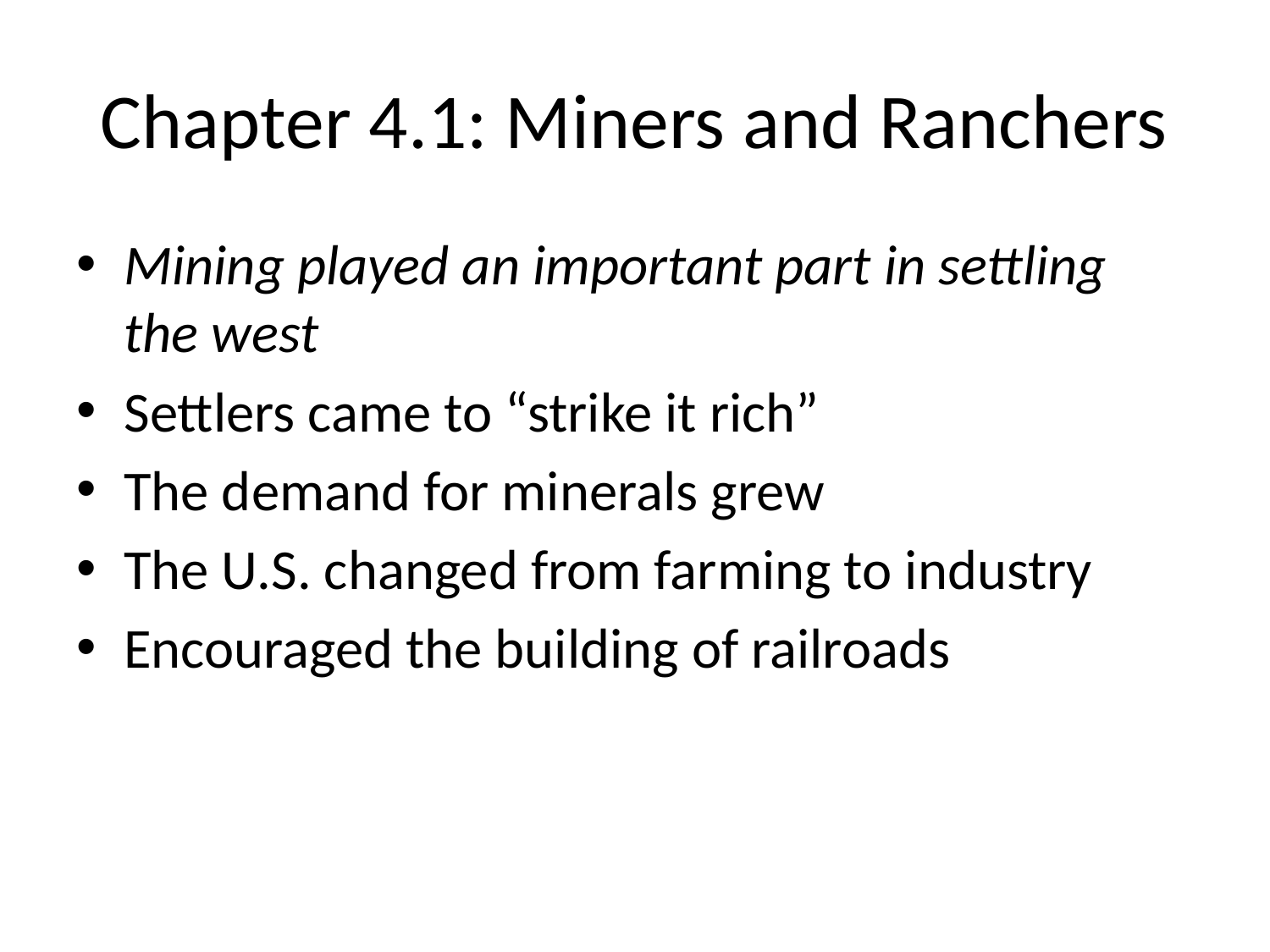

# Chapter 4.1: Miners and Ranchers
Mining played an important part in settling the west
Settlers came to “strike it rich”
The demand for minerals grew
The U.S. changed from farming to industry
Encouraged the building of railroads